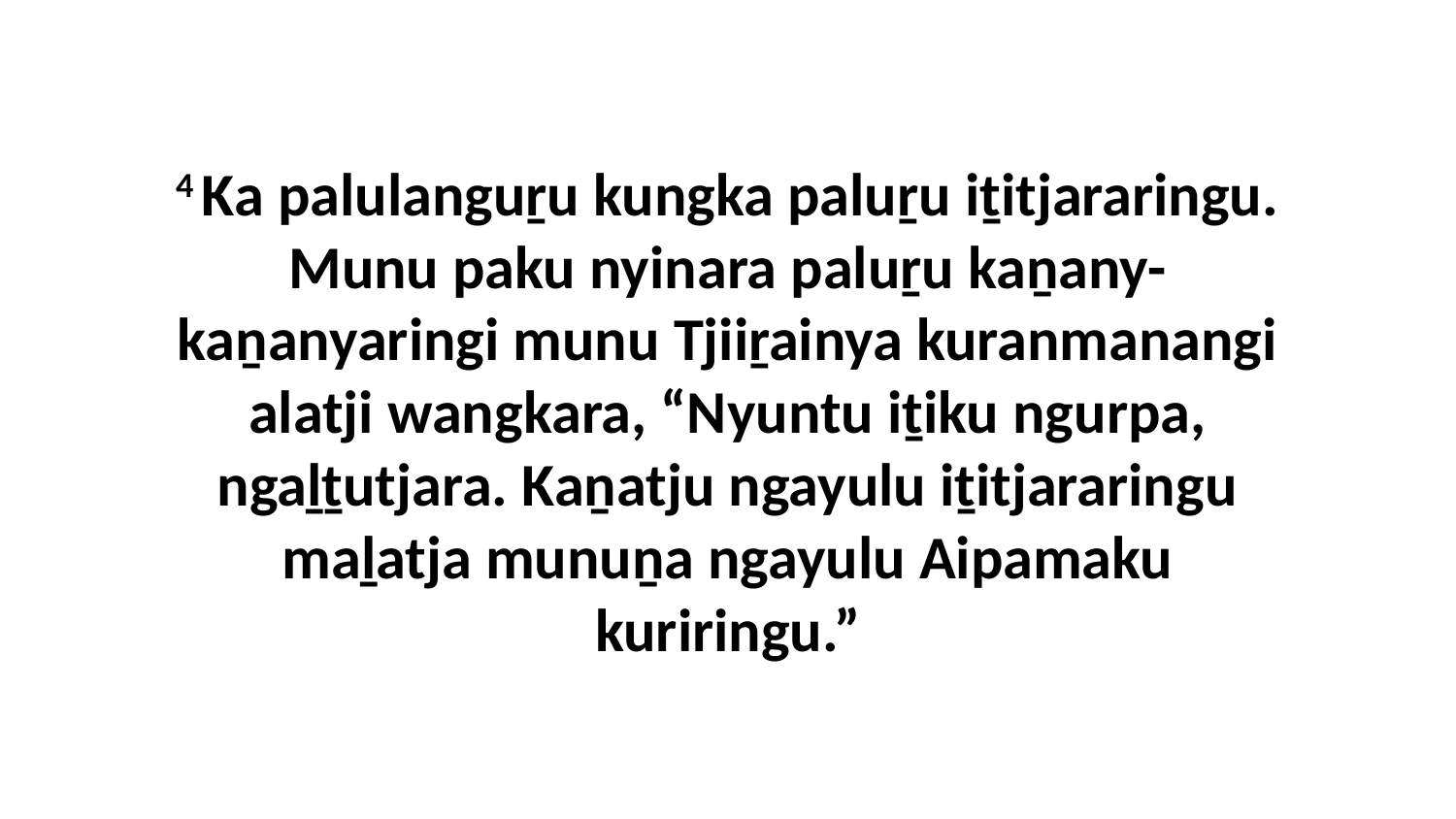

4 Ka palulanguṟu kungka paluṟu iṯitjararingu. Munu paku nyinara paluṟu kaṉany-kaṉanyaringi munu Tjiiṟainya kuranmanangi alatji wangkara, “Nyuntu iṯiku ngurpa, ngaḻṯutjara. Kaṉatju ngayulu iṯitjararingu maḻatja munuṉa ngayulu Aipamaku kuriringu.”